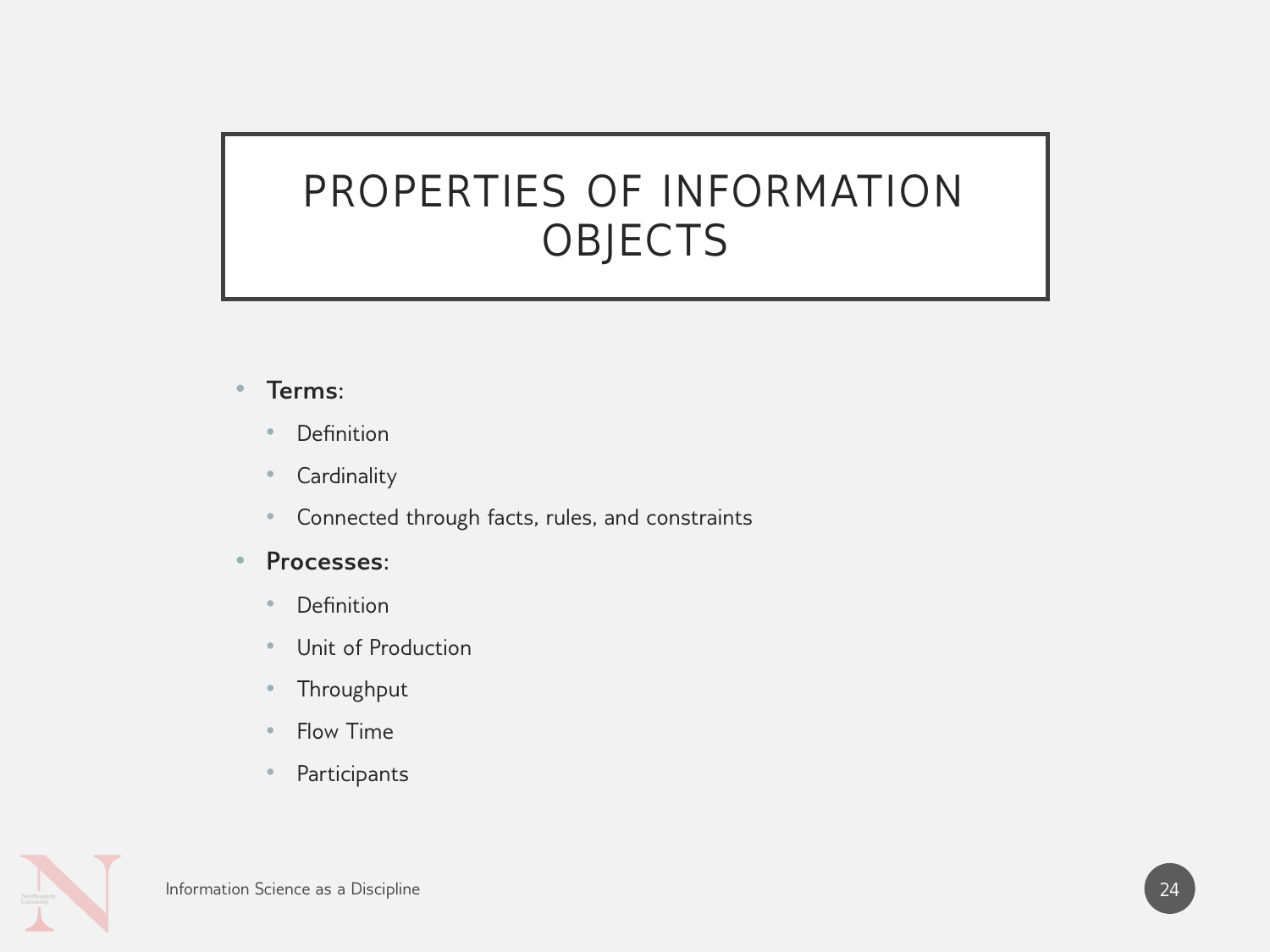

# Properties of information objects
Terms:
Definition
Cardinality
Connected through facts, rules, and constraints
Processes:
Definition
Unit of Production
Throughput
Flow Time
Participants

24
Information Science as a Discipline